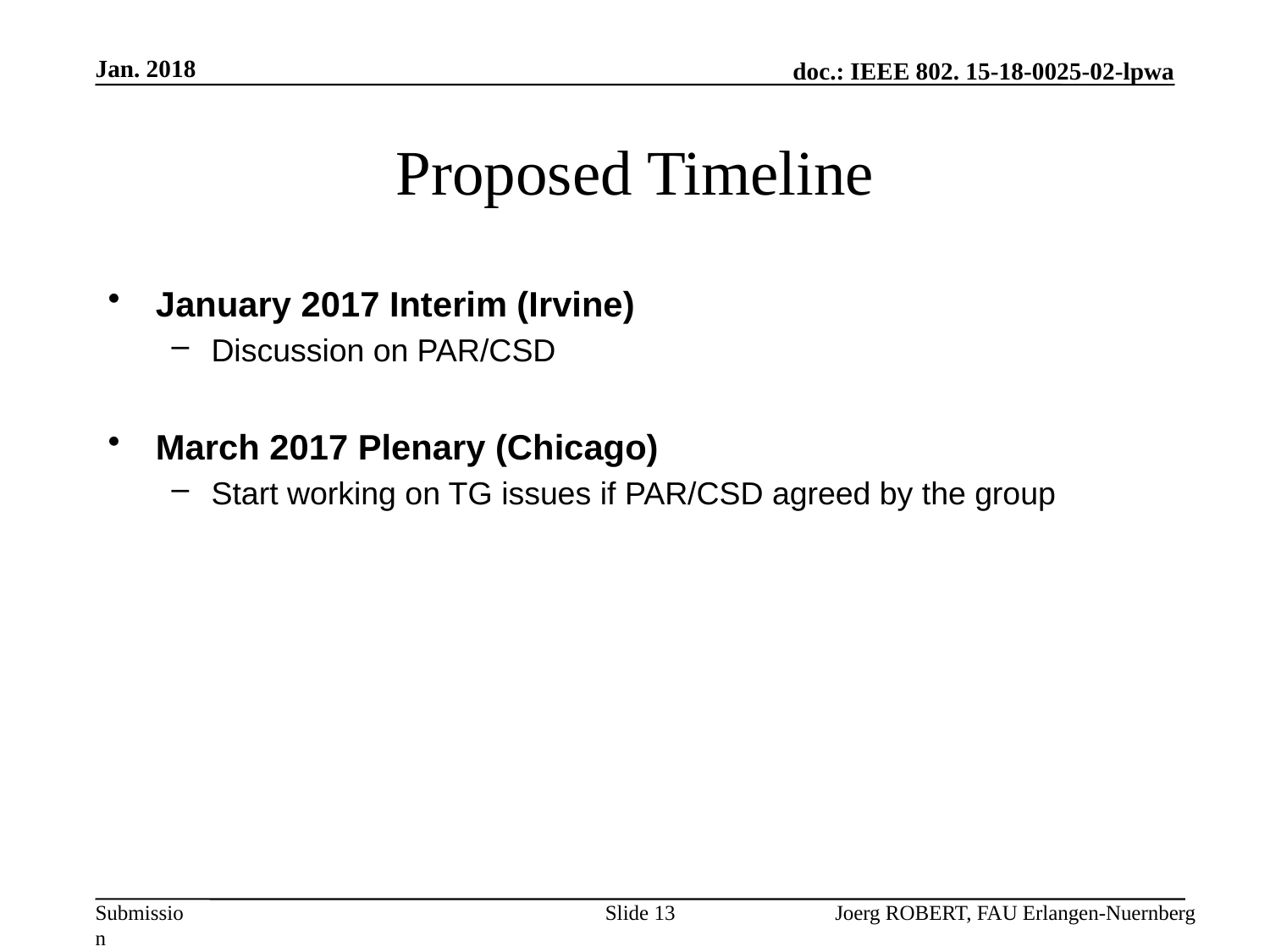

Jan. 2018
# Proposed Timeline
January 2017 Interim (Irvine)
Discussion on PAR/CSD

March 2017 Plenary (Chicago)
Start working on TG issues if PAR/CSD agreed by the group
Slide 13
Joerg ROBERT, FAU Erlangen-Nuernberg